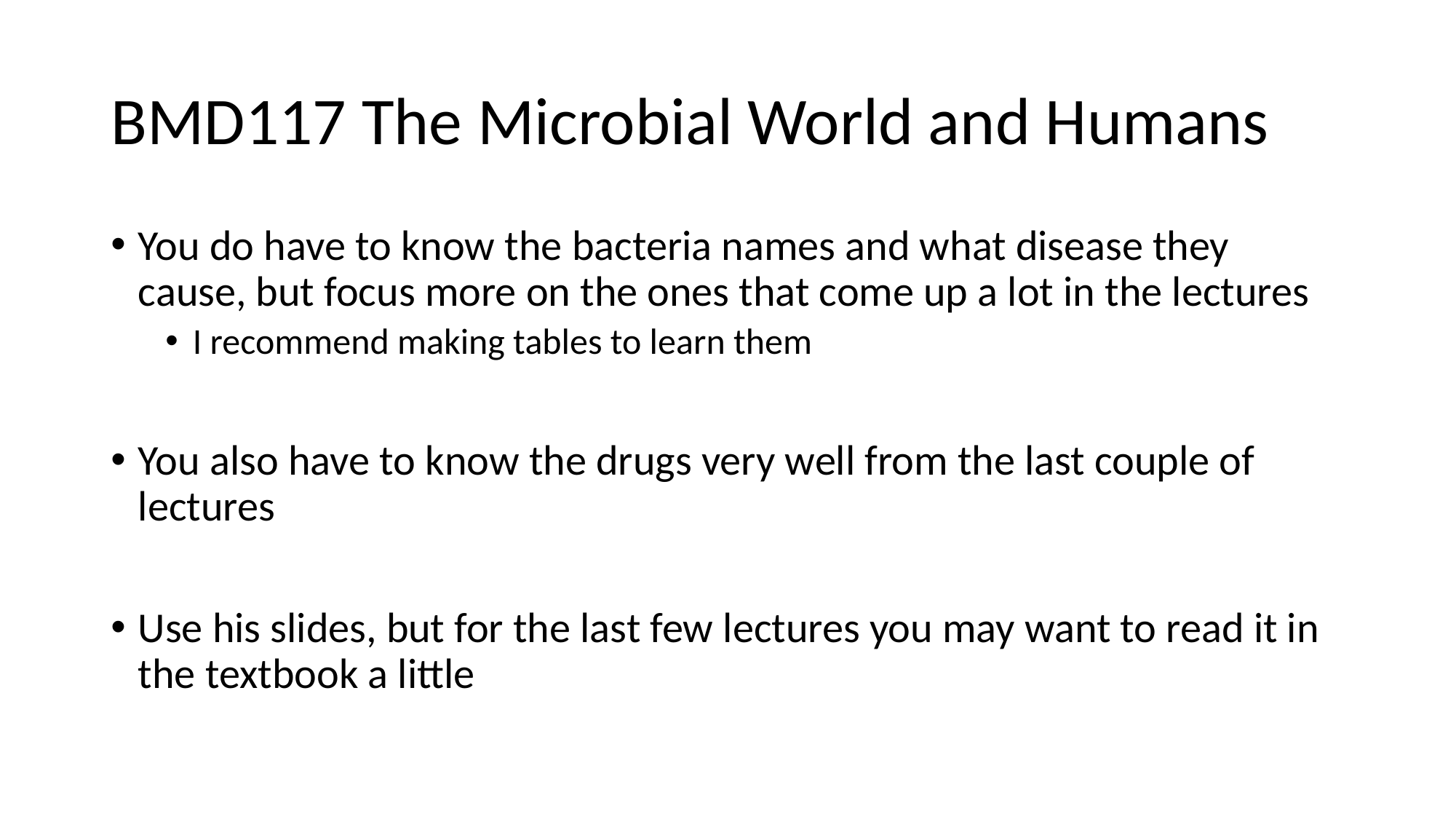

# BMD117 The Microbial World and Humans
You do have to know the bacteria names and what disease they cause, but focus more on the ones that come up a lot in the lectures
I recommend making tables to learn them

You also have to know the drugs very well from the last couple of lectures

Use his slides, but for the last few lectures you may want to read it in the textbook a little